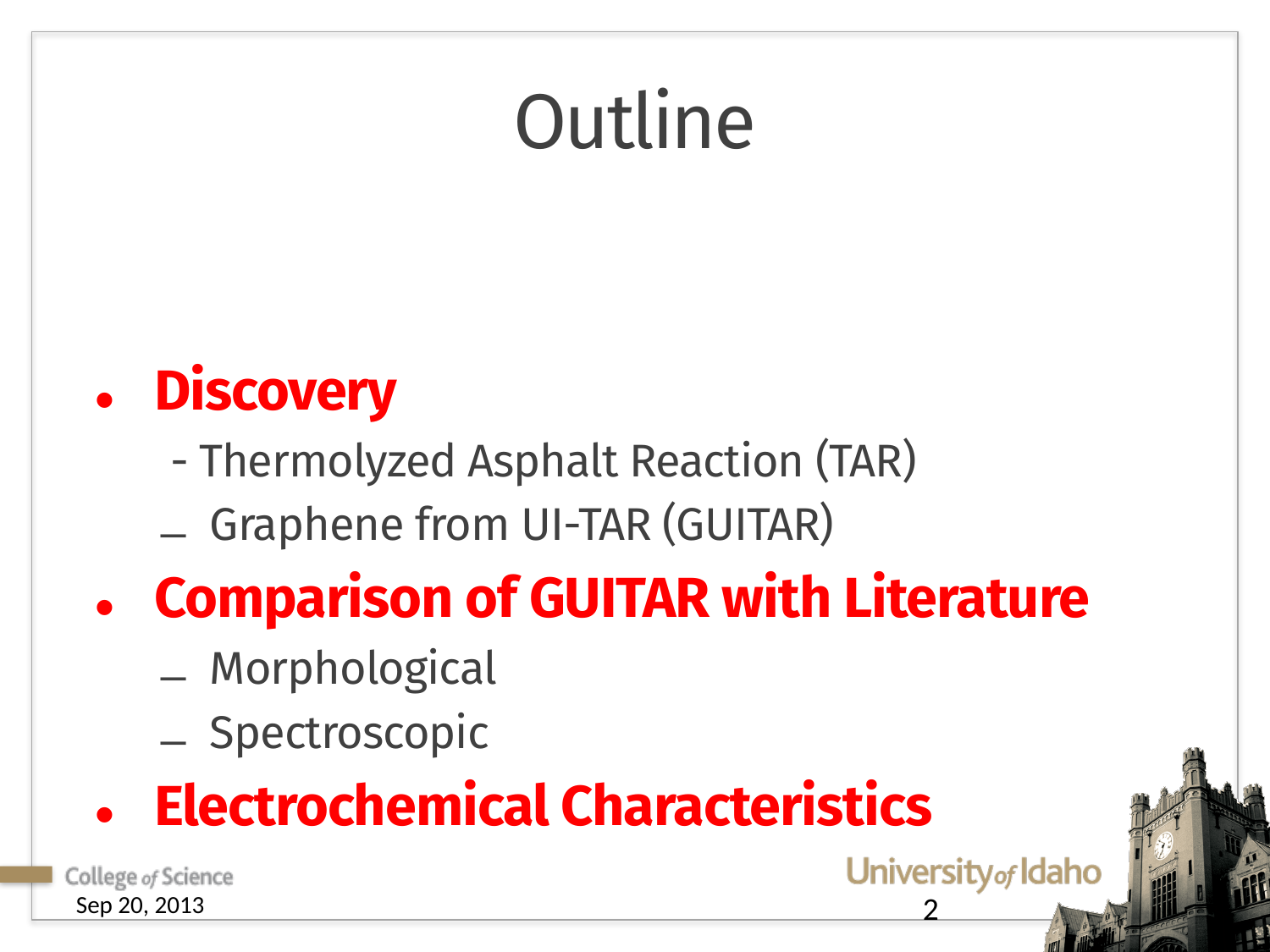

Discovery
- Thermolyzed Asphalt Reaction (TAR)
Graphene from UI-TAR (GUITAR)
Comparison of GUITAR with Literature
Morphological
Spectroscopic
Electrochemical Characteristics
# Outline
Sep 20, 2013
2